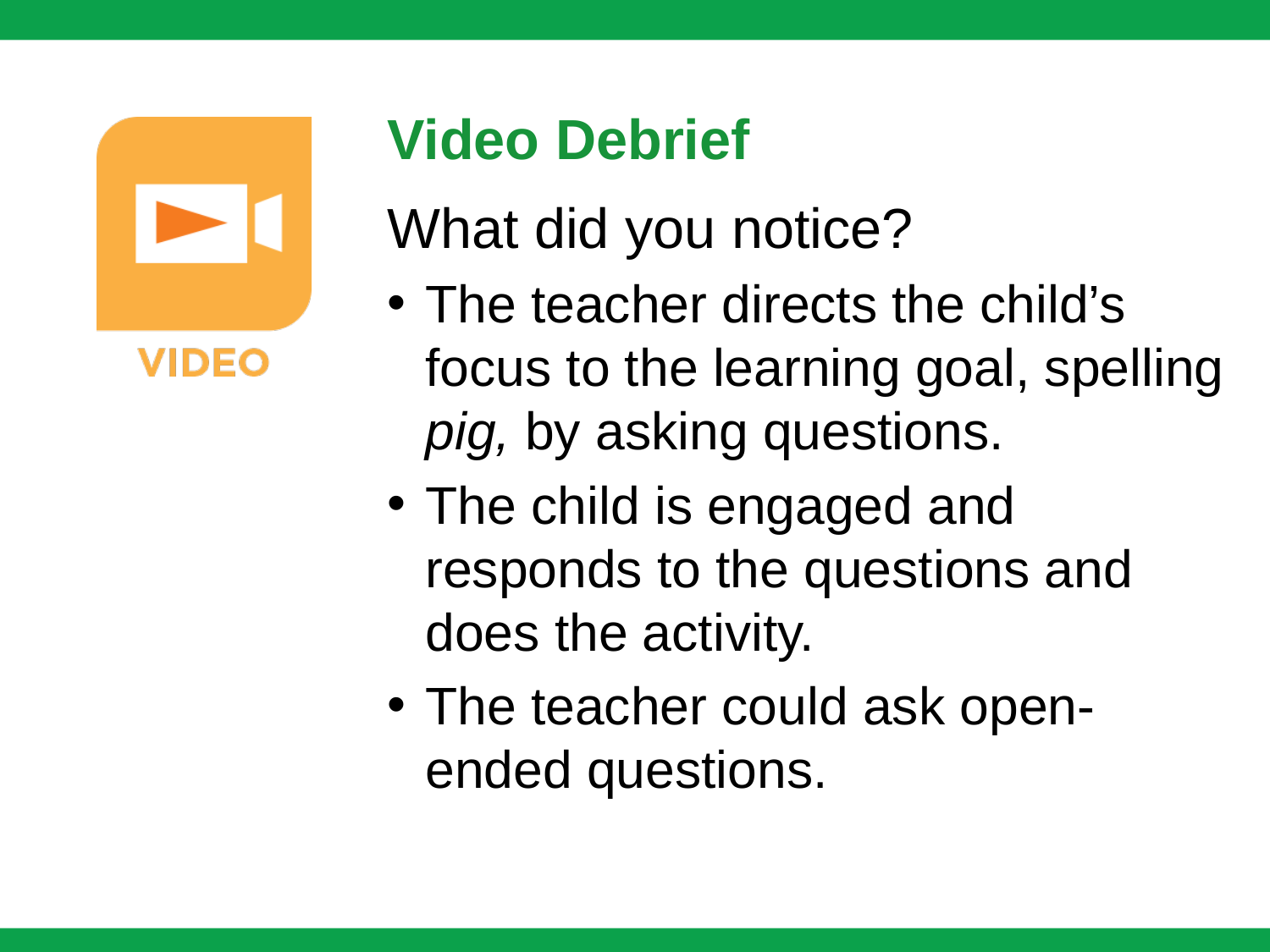

Video Debrief
What did you notice?
The teacher directs the child’s focus to the learning goal, spelling pig, by asking questions.
The child is engaged and responds to the questions and does the activity.
The teacher could ask open-ended questions.